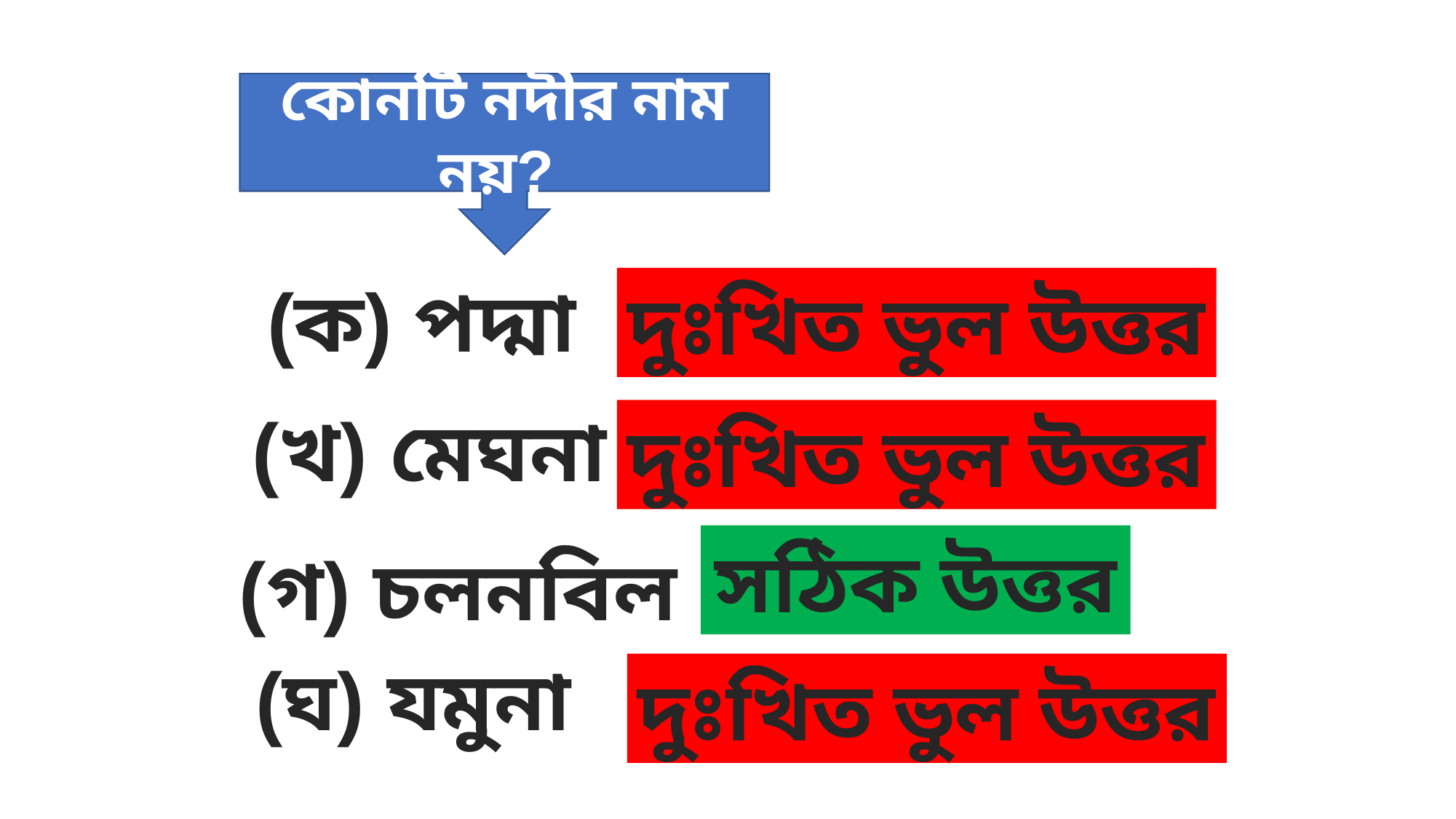

কোনটি নদীর নাম নয়?
(ক) পদ্মা
দুঃখিত ভুল উত্তর
(খ) মেঘনা
দুঃখিত ভুল উত্তর
সঠিক উত্তর
(গ) চলনবিল
(ঘ) যমুনা
দুঃখিত ভুল উত্তর